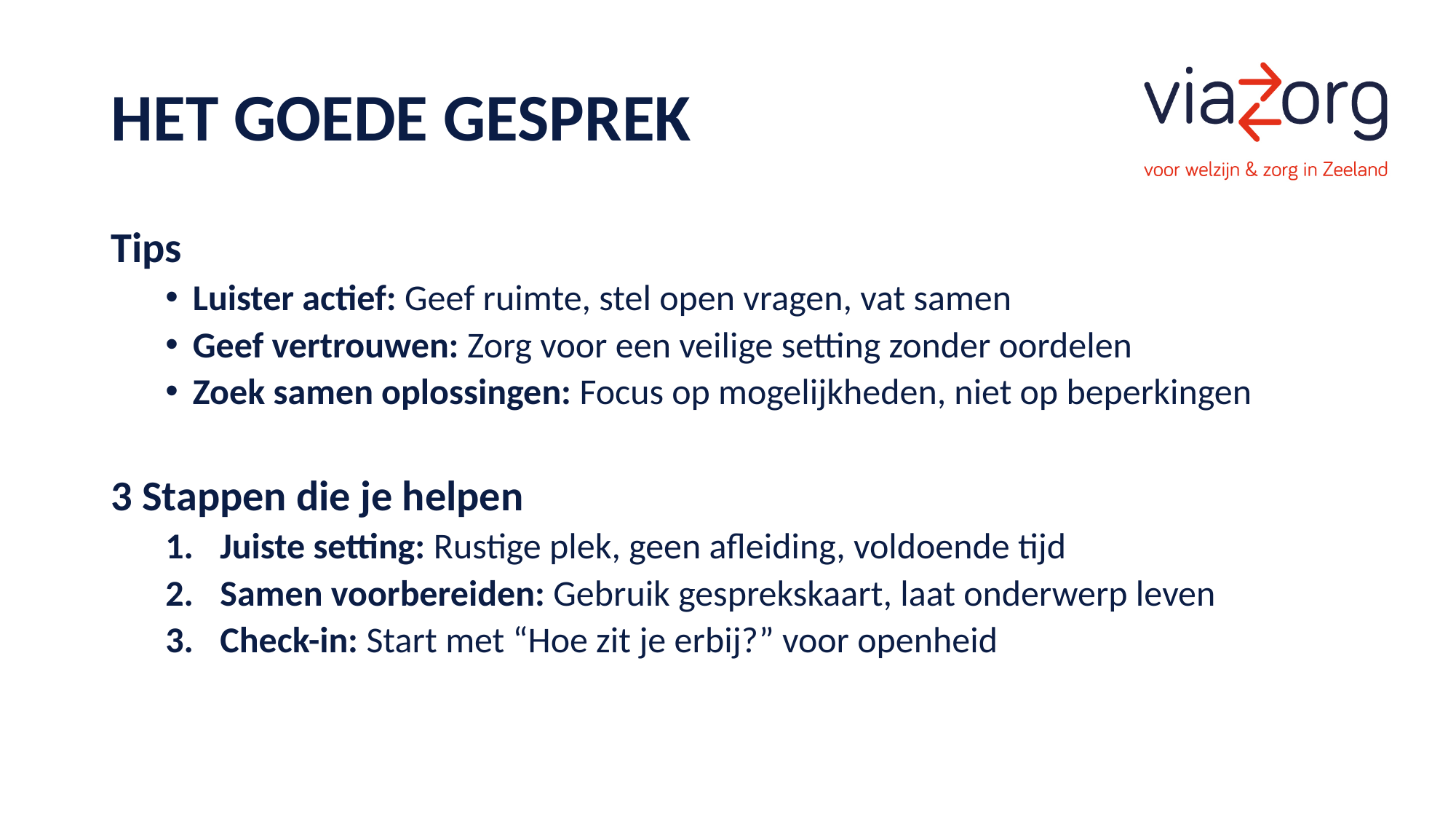

# HET GOEDE GESPREK
Tips
Luister actief: Geef ruimte, stel open vragen, vat samen
Geef vertrouwen: Zorg voor een veilige setting zonder oordelen
Zoek samen oplossingen: Focus op mogelijkheden, niet op beperkingen

3 Stappen die je helpen
Juiste setting: Rustige plek, geen afleiding, voldoende tijd
Samen voorbereiden: Gebruik gesprekskaart, laat onderwerp leven
Check-in: Start met “Hoe zit je erbij?” voor openheid